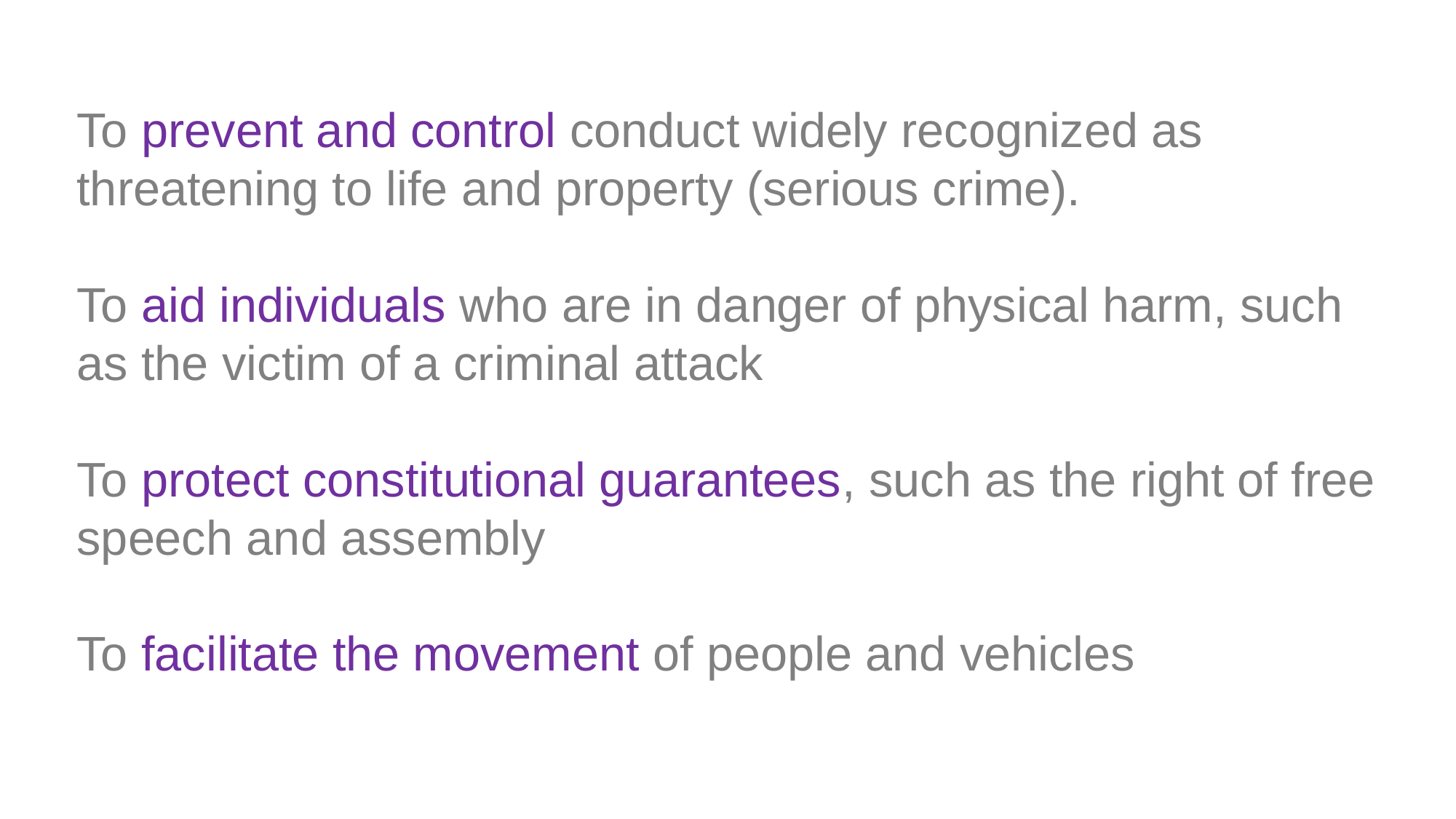

To prevent and control conduct widely recognized as threatening to life and property (serious crime).

To aid individuals who are in danger of physical harm, such as the victim of a criminal attack

To protect constitutional guarantees, such as the right of free speech and assembly

To facilitate the movement of people and vehicles